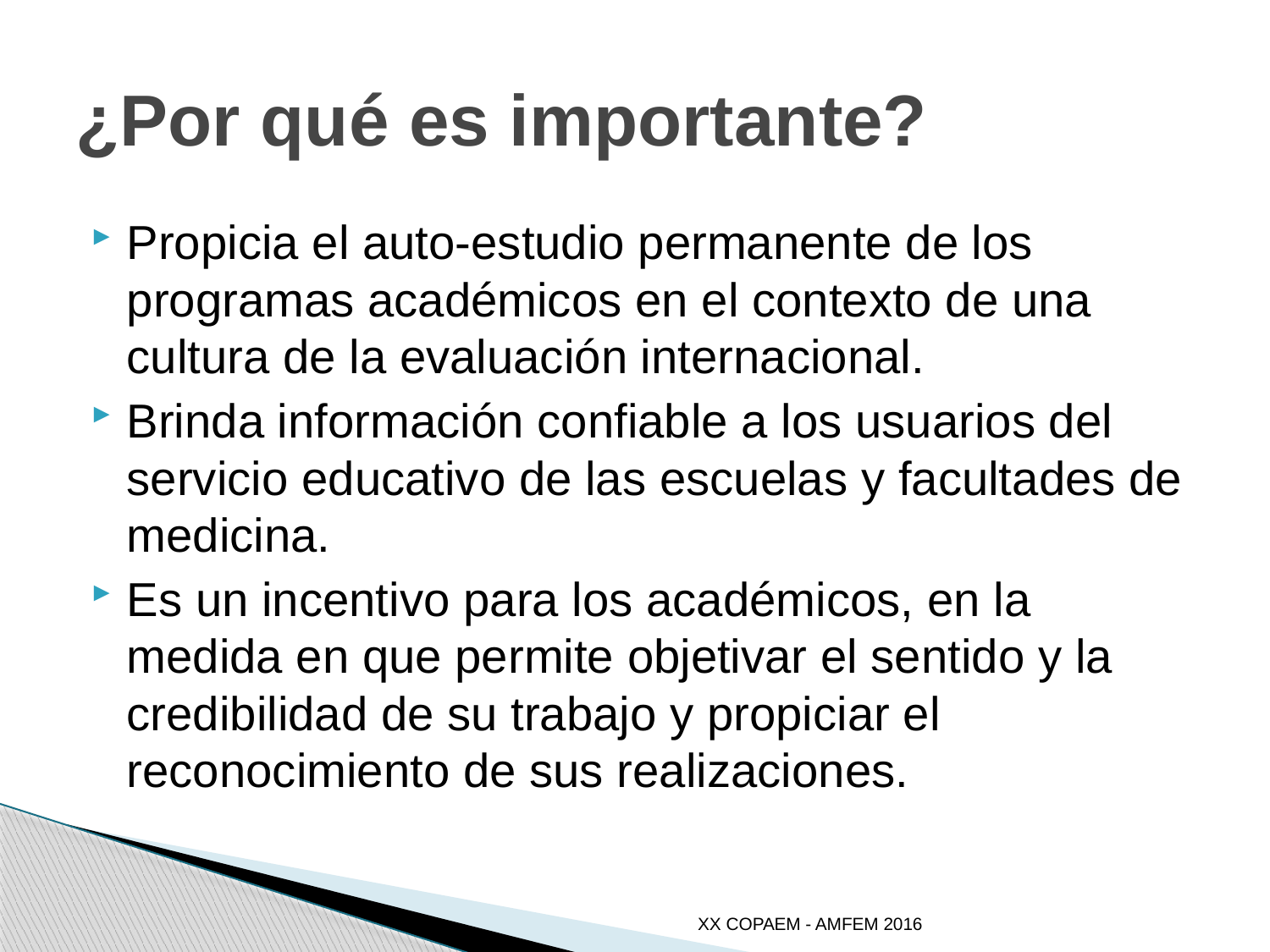

# ¿Por qué es importante?
Propicia el auto-estudio permanente de los programas académicos en el contexto de una cultura de la evaluación internacional.
Brinda información confiable a los usuarios del servicio educativo de las escuelas y facultades de medicina.
Es un incentivo para los académicos, en la medida en que permite objetivar el sentido y la credibilidad de su trabajo y propiciar el reconocimiento de sus realizaciones.

XX COPAEM - AMFEM 2016